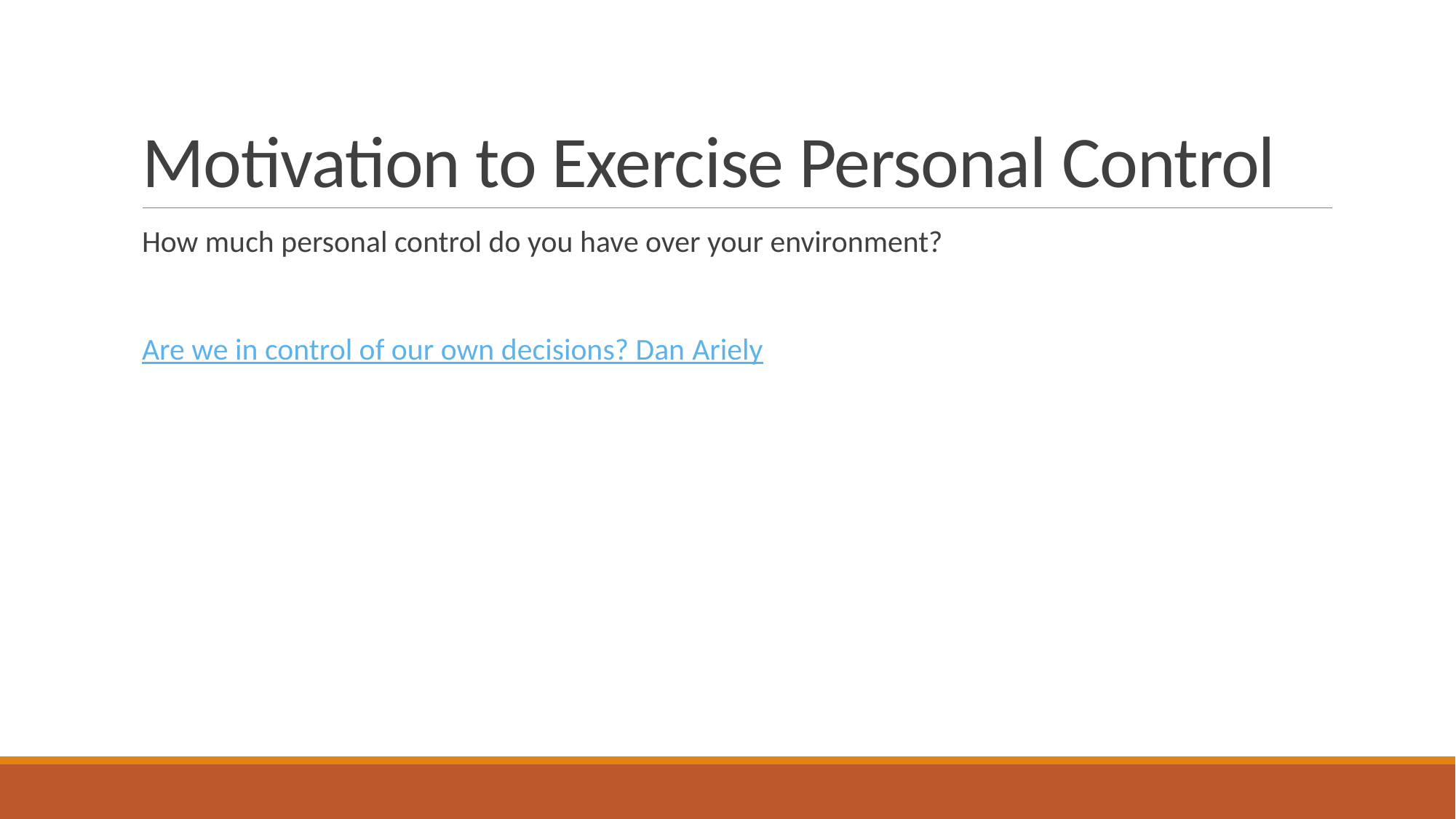

# Motivation to Exercise Personal Control
How much personal control do you have over your environment?

Are we in control of our own decisions? Dan Ariely